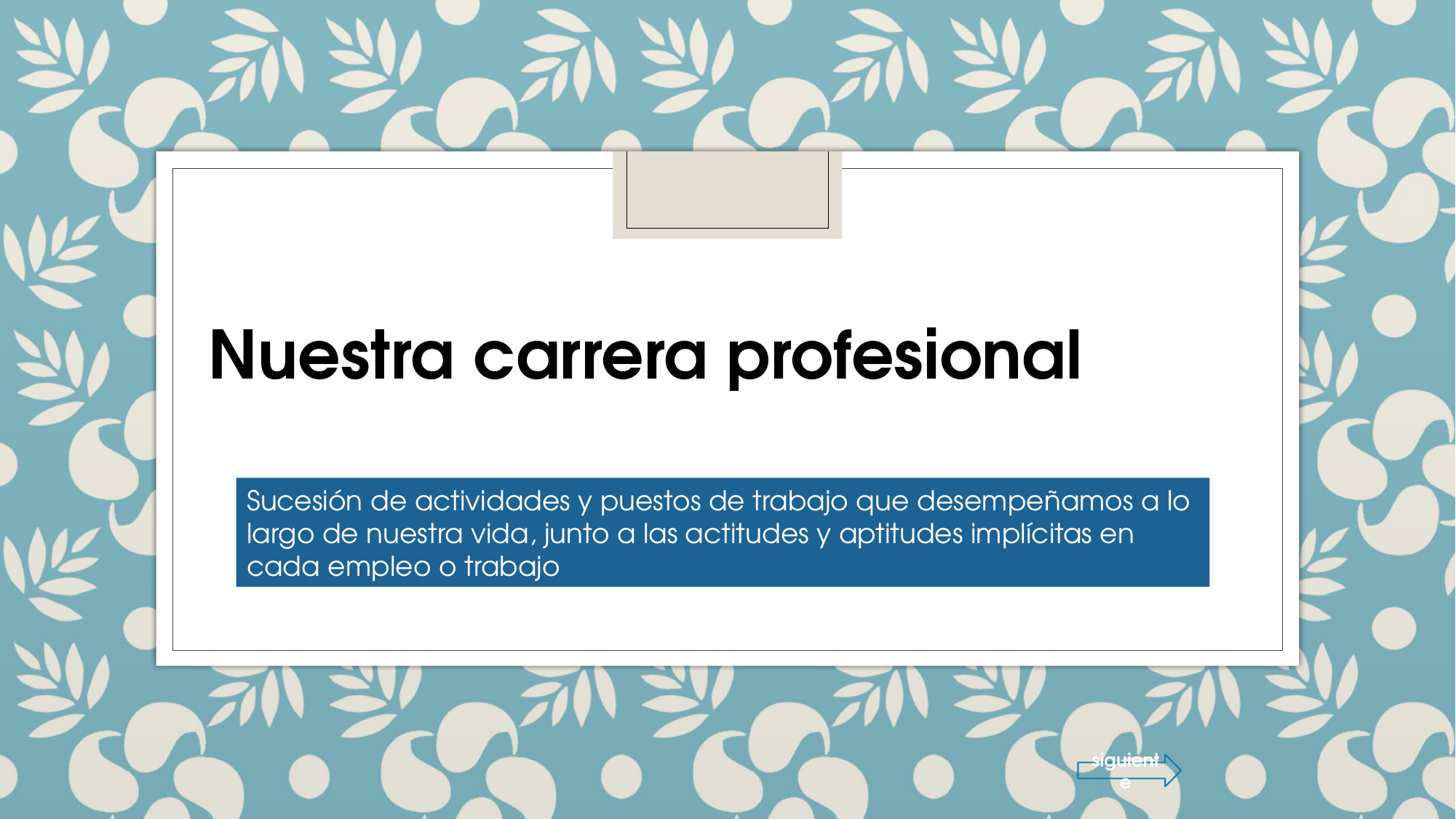

Nuestra carrera profesional
Sucesión de actividades y puestos de trabajo que desempeñamos a lo largo de nuestra vida, junto a las actitudes y aptitudes implícitas en cada empleo o trabajo
siguiente